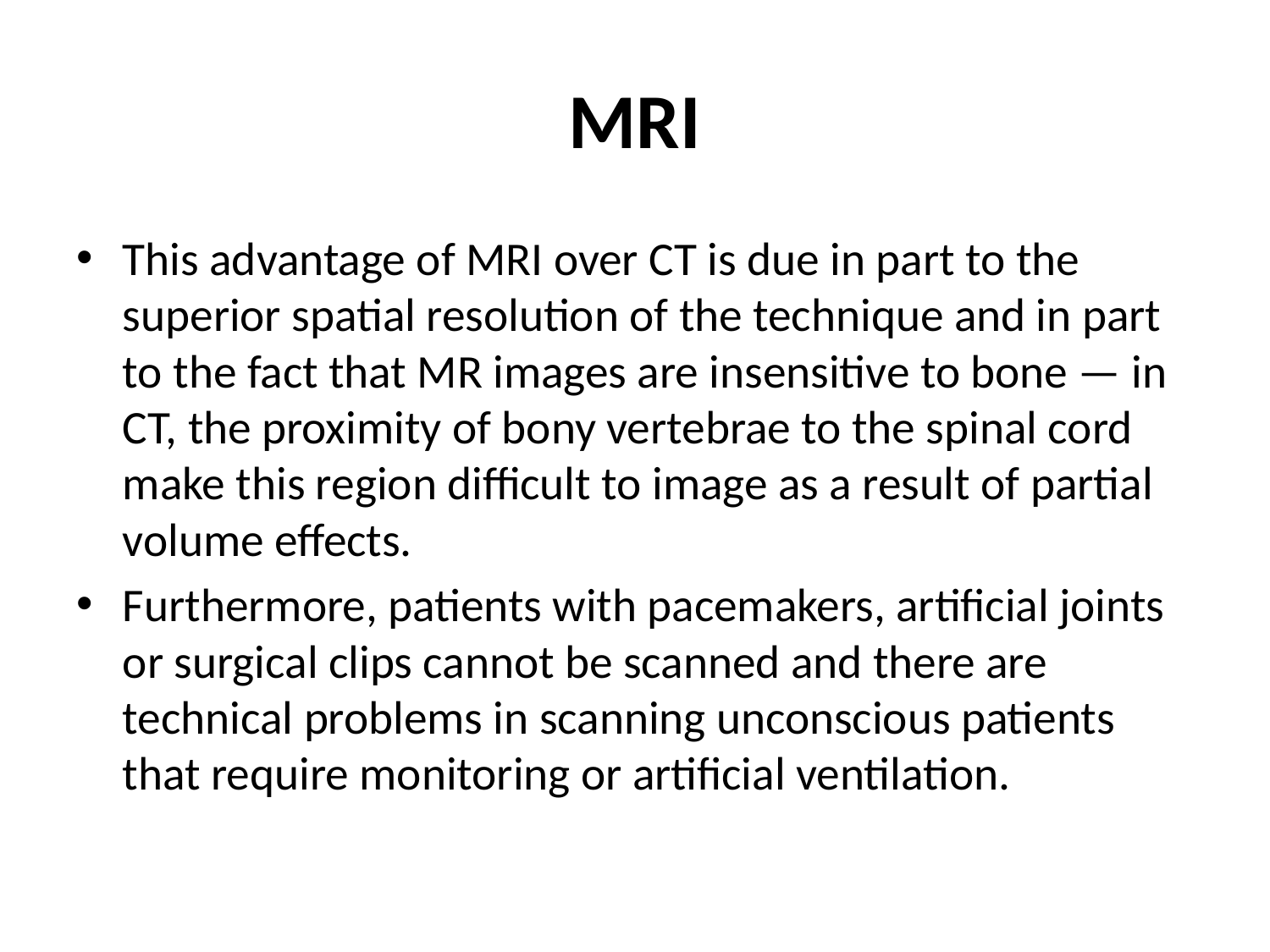

# MRI
This advantage of MRI over CT is due in part to the superior spatial resolution of the technique and in part to the fact that MR images are insensitive to bone — in CT, the proximity of bony vertebrae to the spinal cord make this region difficult to image as a result of partial volume effects.
Furthermore, patients with pacemakers, artificial joints or surgical clips cannot be scanned and there are technical problems in scanning unconscious patients that require monitoring or artificial ventilation.